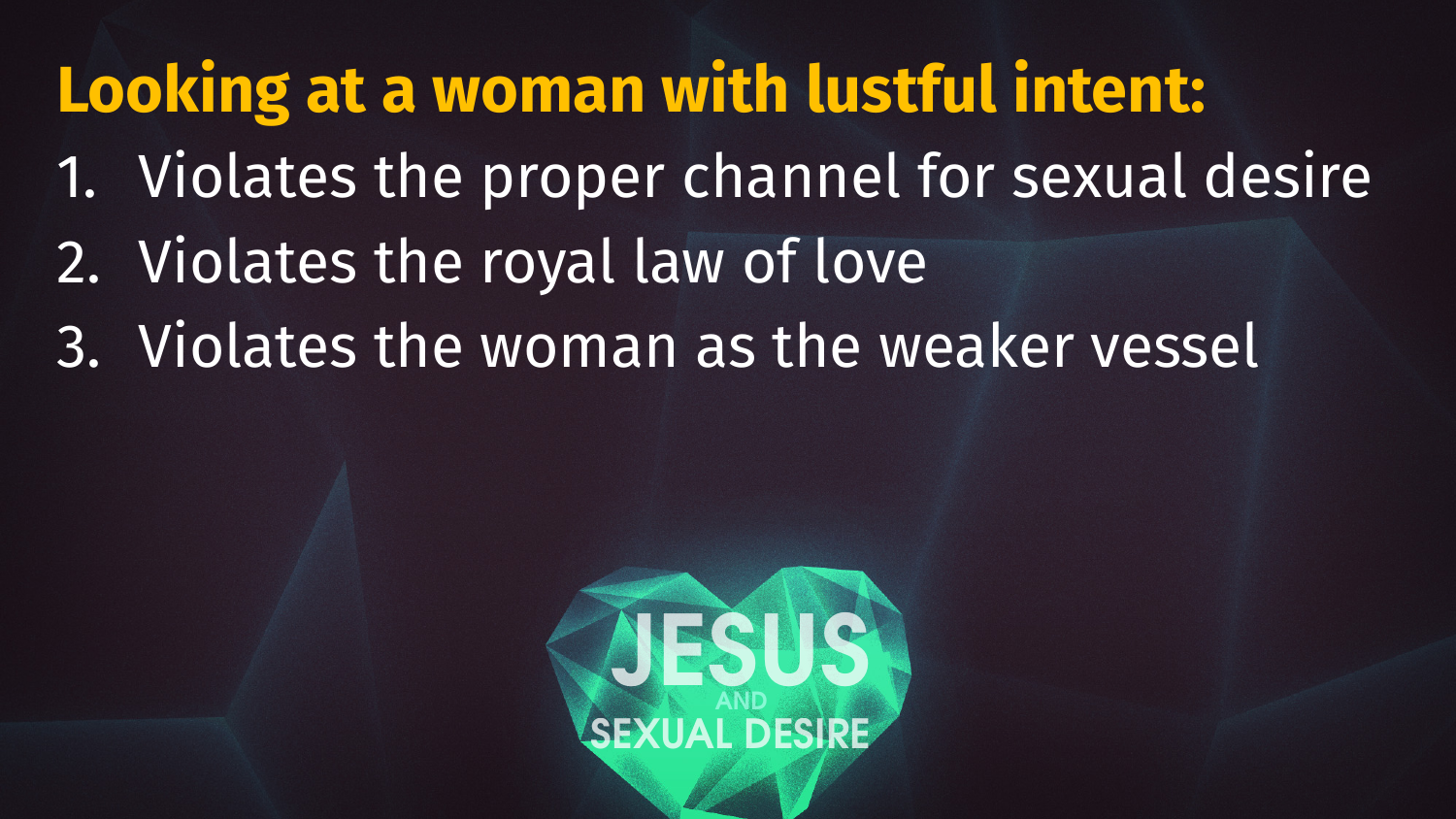

Looking at a woman with lustful intent:
Violates the proper channel for sexual desire
Violates the royal law of love
Violates the woman as the weaker vessel
# JESUS
AND
SEXUAL DESIRE